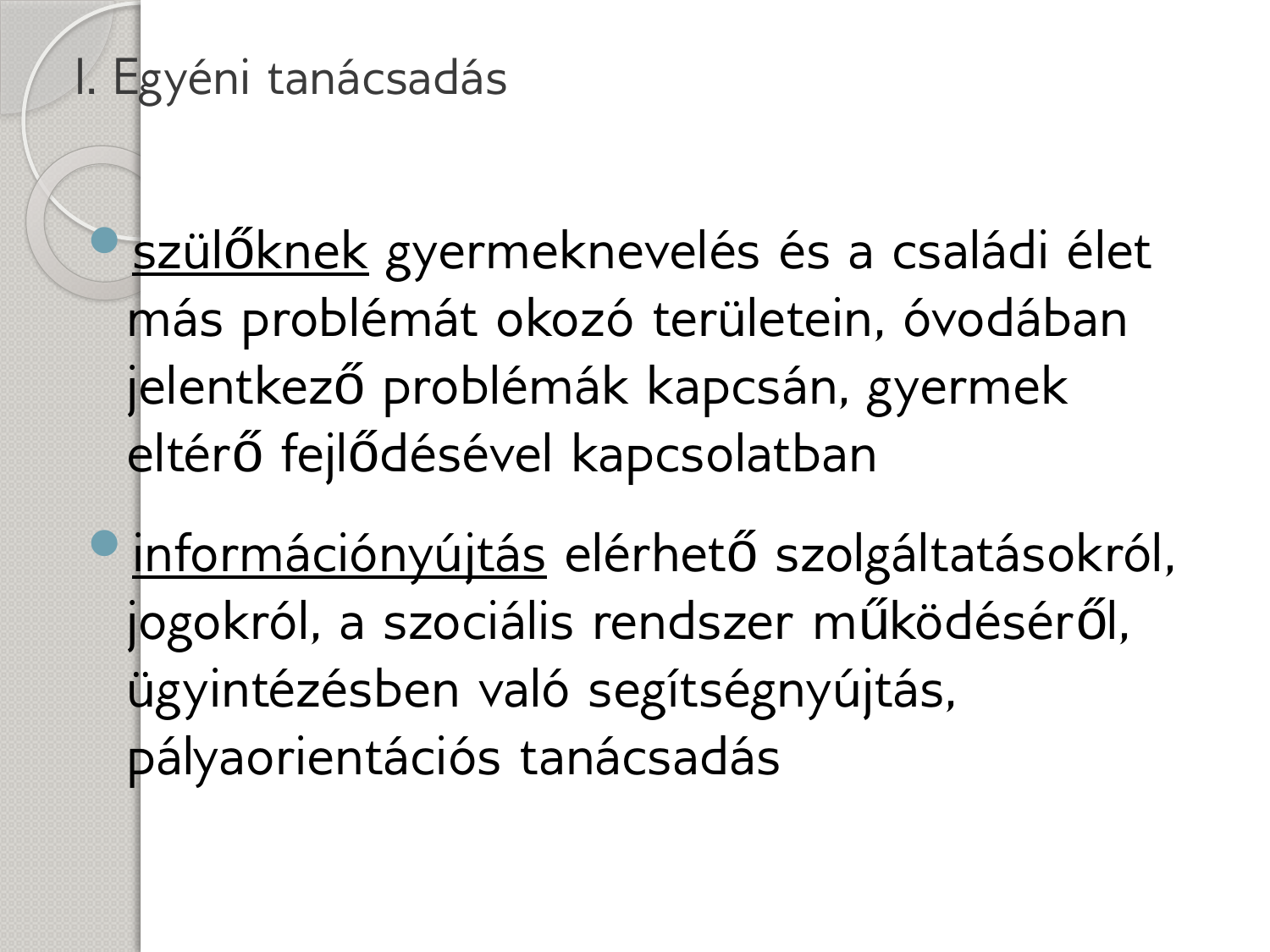

# I. Egyéni tanácsadás
szülőknek gyermeknevelés és a családi élet más problémát okozó területein, óvodában jelentkező problémák kapcsán, gyermek eltérő fejlődésével kapcsolatban
információnyújtás elérhető szolgáltatásokról, jogokról, a szociális rendszer működéséről, ügyintézésben való segítségnyújtás, pályaorientációs tanácsadás